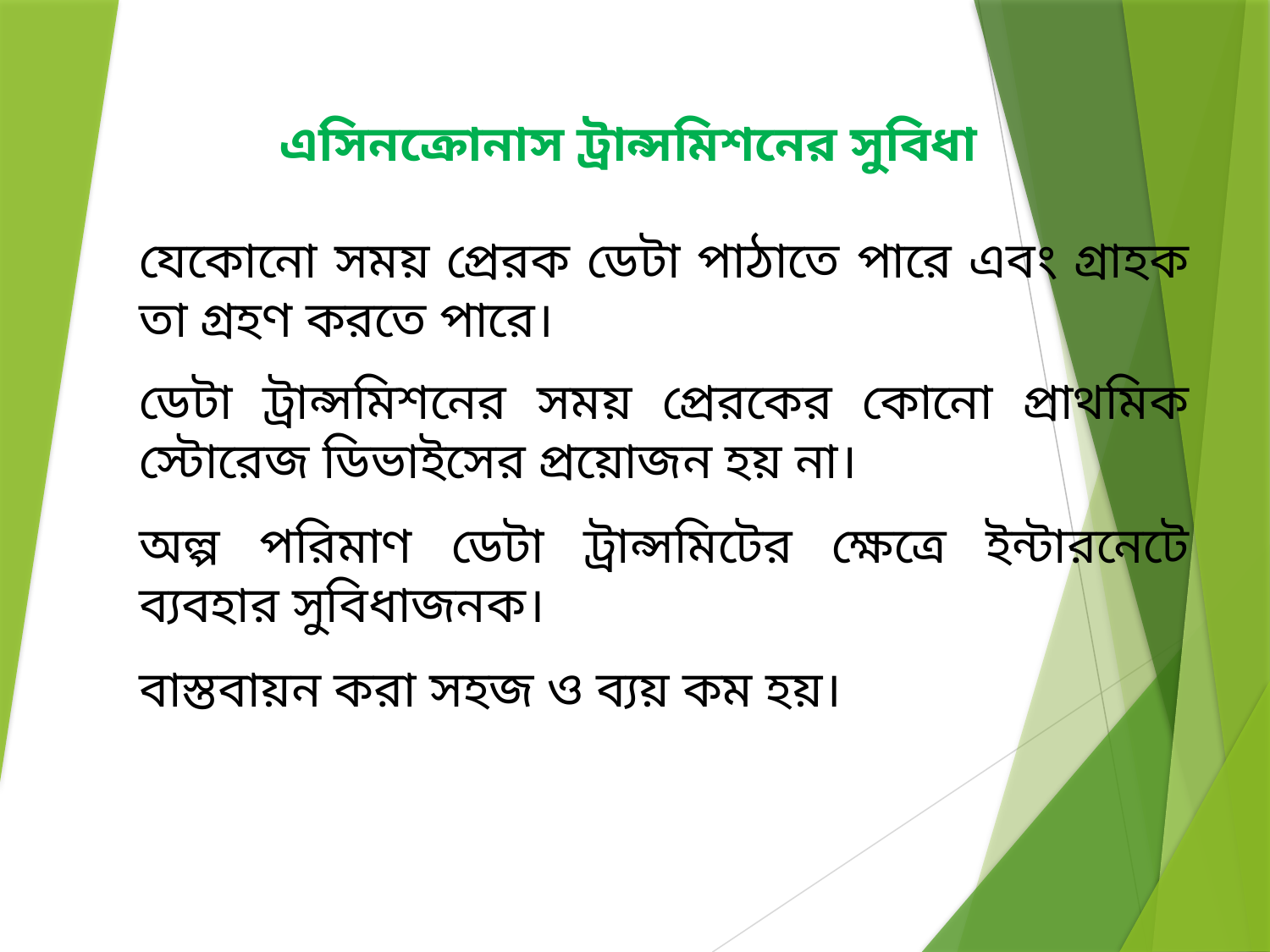

এসিনক্রোনাস ট্রান্সমিশনের সুবিধা
যেকোনো সময় প্রেরক ডেটা পাঠাতে পারে এবং গ্রাহক তা গ্রহণ করতে পারে।

ডেটা ট্রান্সমিশনের সময় প্রেরকের কোনো প্রাথমিক স্টোরেজ ডিভাইসের প্রয়োজন হয় না।

অল্প পরিমাণ ডেটা ট্রান্সমিটের ক্ষেত্রে ইন্টারনেটে ব্যবহার সুবিধাজনক।

বাস্তবায়ন করা সহজ ও ব্যয় কম হয়।